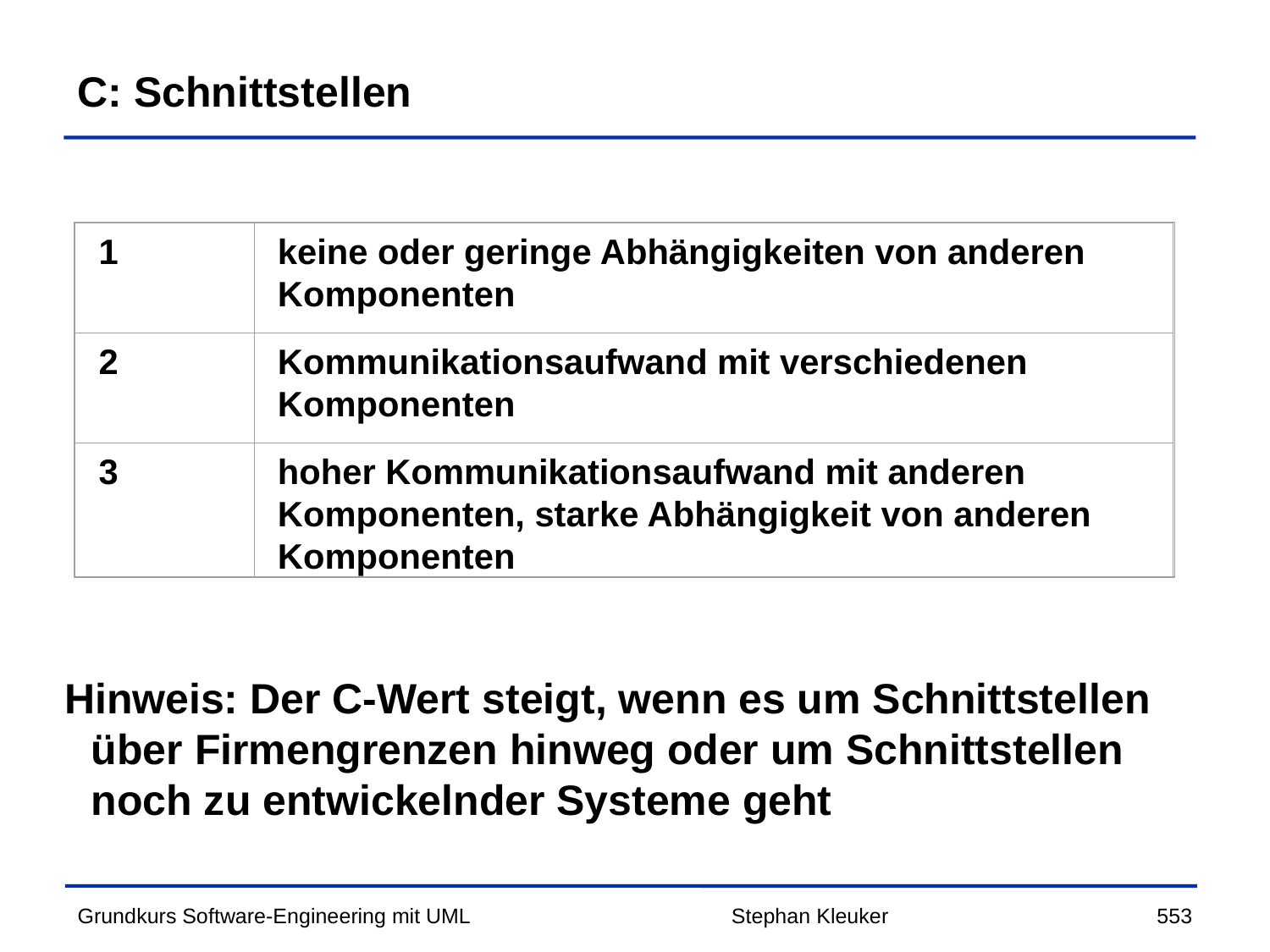

# C: Schnittstellen

1

keine oder geringe Abhängigkeiten von anderen Komponenten

2

Kommunikationsaufwand mit verschiedenen Komponenten

3

hoher Kommunikationsaufwand mit anderen Komponenten, starke Abhängigkeit von anderen Komponenten

Hinweis: Der C-Wert steigt, wenn es um Schnittstellen über Firmengrenzen hinweg oder um Schnittstellen noch zu entwickelnder Systeme geht
Stephan Kleuker